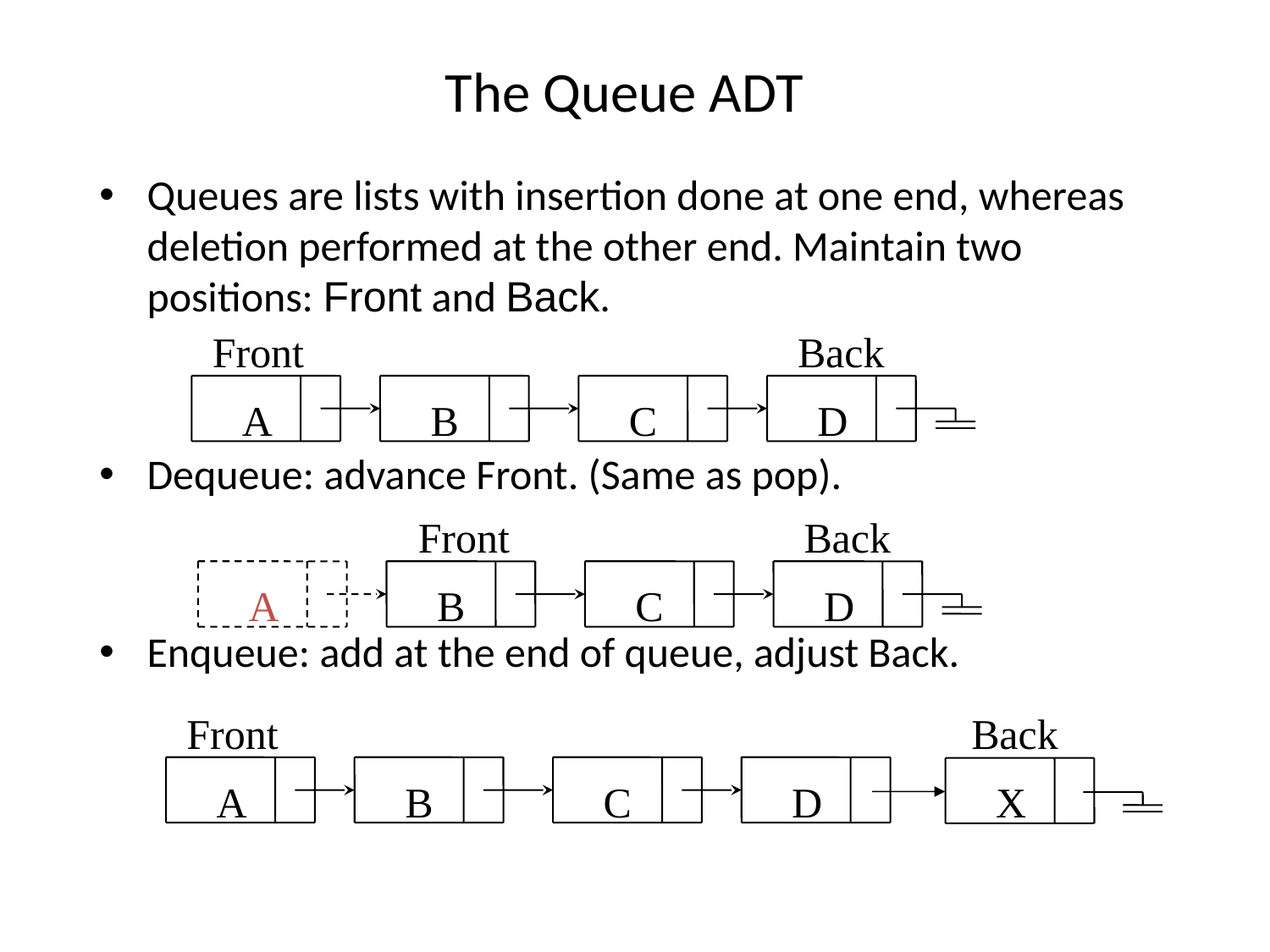

# The Queue ADT
Queues are lists with insertion done at one end, whereas deletion performed at the other end. Maintain two positions: Front and Back.

Dequeue: advance Front. (Same as pop).

Enqueue: add at the end of queue, adjust Back.
Front
Back

A

B

C

D

Front
Back

B

C

D
A

Front
Back

A

B

C

D

X